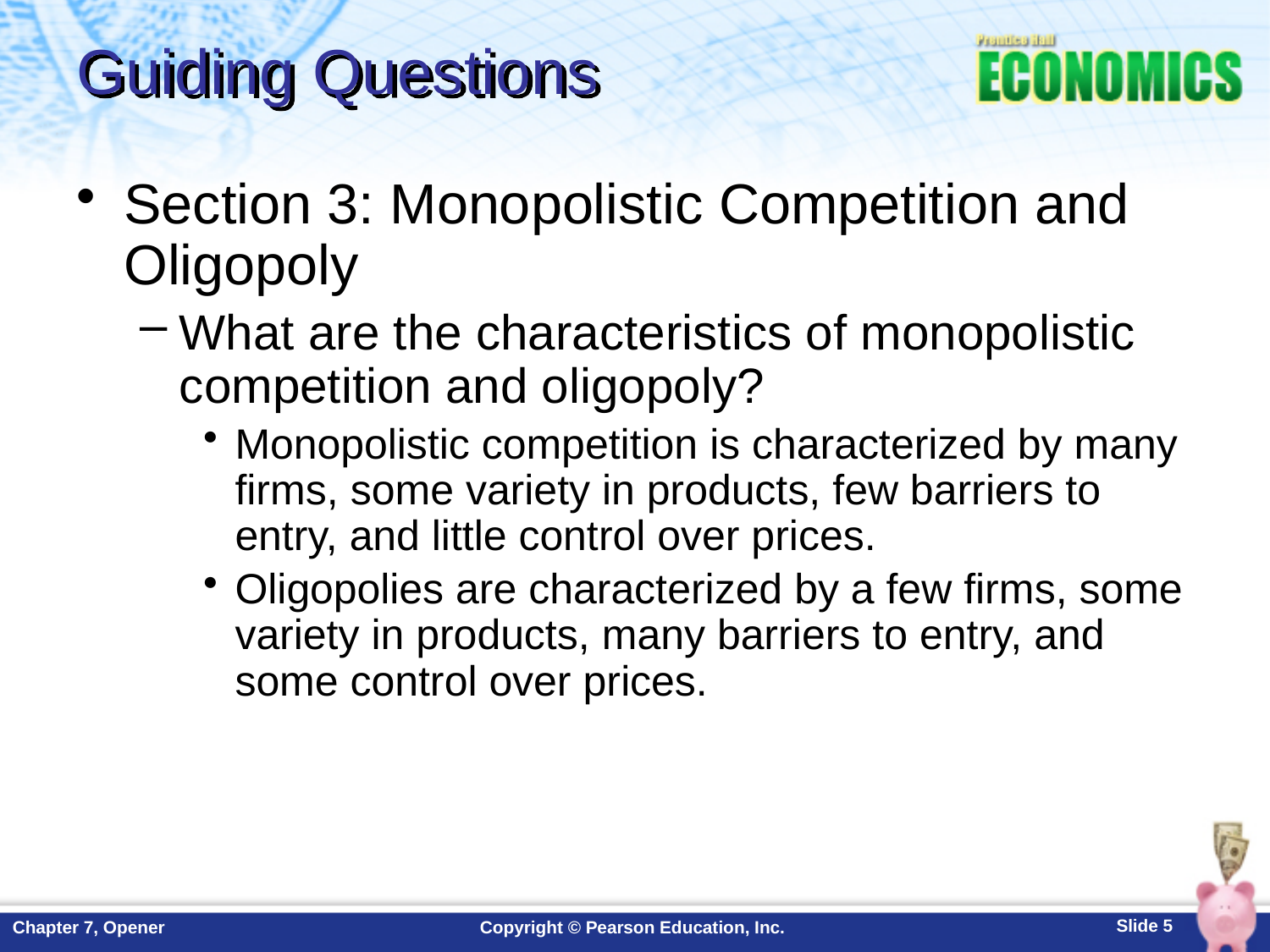

# Guiding Questions
Section 3: Monopolistic Competition and Oligopoly
What are the characteristics of monopolistic competition and oligopoly?
Monopolistic competition is characterized by many firms, some variety in products, few barriers to entry, and little control over prices.
Oligopolies are characterized by a few firms, some variety in products, many barriers to entry, and some control over prices.